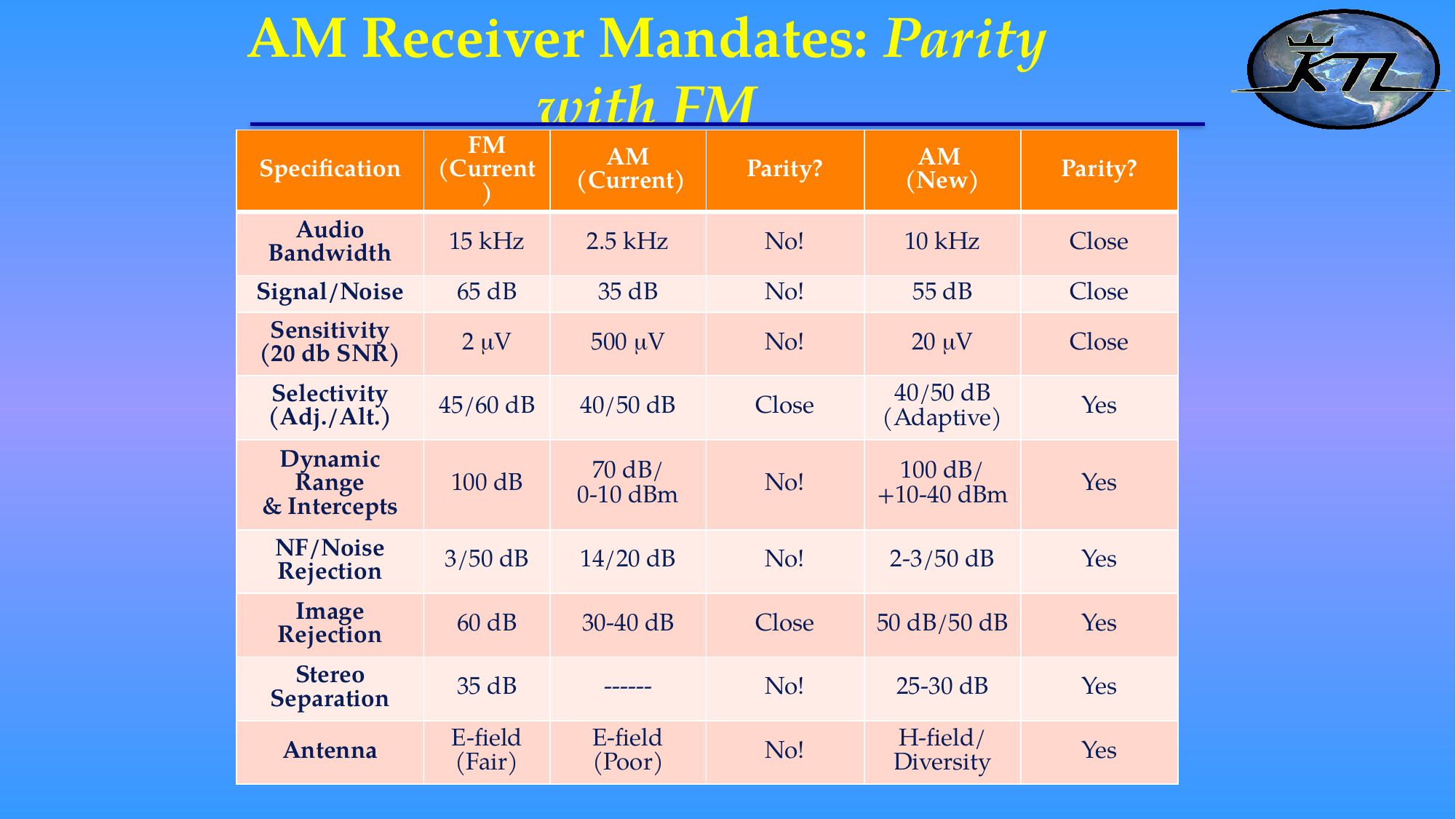

# AM Receiver Mandates: Parity with FM
| Specification | FM (Current) | AM (Current) | Parity? | AM (New) | Parity? |
| --- | --- | --- | --- | --- | --- |
| Audio Bandwidth | 15 kHz | 2.5 kHz | No! | 10 kHz | Close |
| Signal/Noise | 65 dB | 35 dB | No! | 55 dB | Close |
| Sensitivity (20 db SNR) | 2 μV | 500 μV | No! | 20 μV | Close |
| Selectivity (Adj./Alt.) | 45/60 dB | 40/50 dB | Close | 40/50 dB (Adaptive) | Yes |
| Dynamic Range & Intercepts | 100 dB | 70 dB/ 0-10 dBm | No! | 100 dB/ +10-40 dBm | Yes |
| NF/Noise Rejection | 3/50 dB | 14/20 dB | No! | 2-3/50 dB | Yes |
| Image Rejection | 60 dB | 30-40 dB | Close | 50 dB/50 dB | Yes |
| Stereo Separation | 35 dB | ------ | No! | 25-30 dB | Yes |
| Antenna | E-field (Fair) | E-field (Poor) | No! | H-field/ Diversity | Yes |